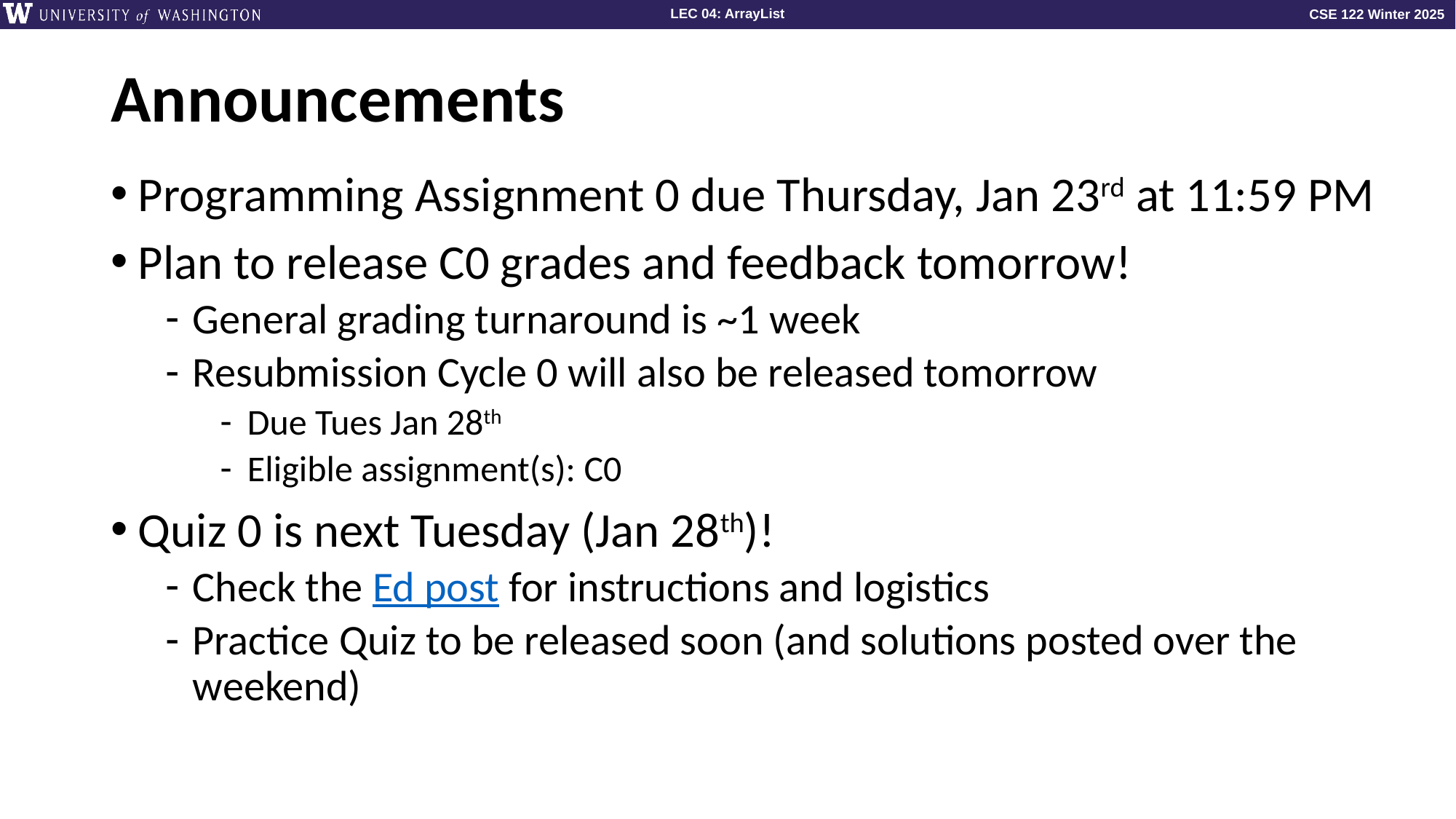

# Announcements
Programming Assignment 0 due Thursday, Jan 23rd at 11:59 PM
Plan to release C0 grades and feedback tomorrow!
General grading turnaround is ~1 week
Resubmission Cycle 0 will also be released tomorrow
Due Tues Jan 28th
Eligible assignment(s): C0
Quiz 0 is next Tuesday (Jan 28th)!
Check the Ed post for instructions and logistics
Practice Quiz to be released soon (and solutions posted over the weekend)